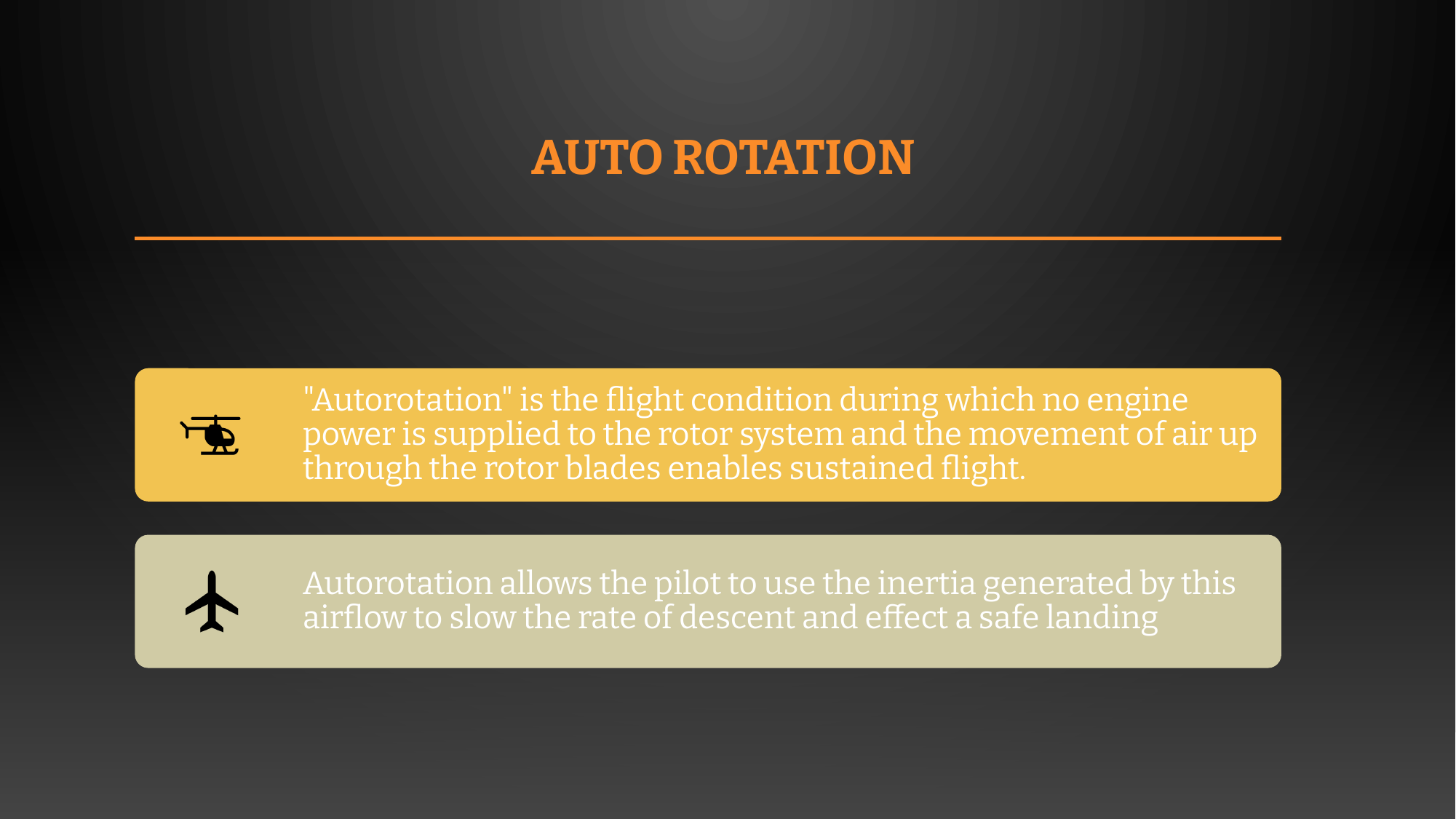

# Auto rotation

"Autorotation" is the flight condition during which no engine power is supplied to the rotor system and the movement of air up through the rotor blades enables sustained flight.
Autorotation allows the pilot to use the inertia generated by this airflow to slow the rate of descent and effect a safe landing